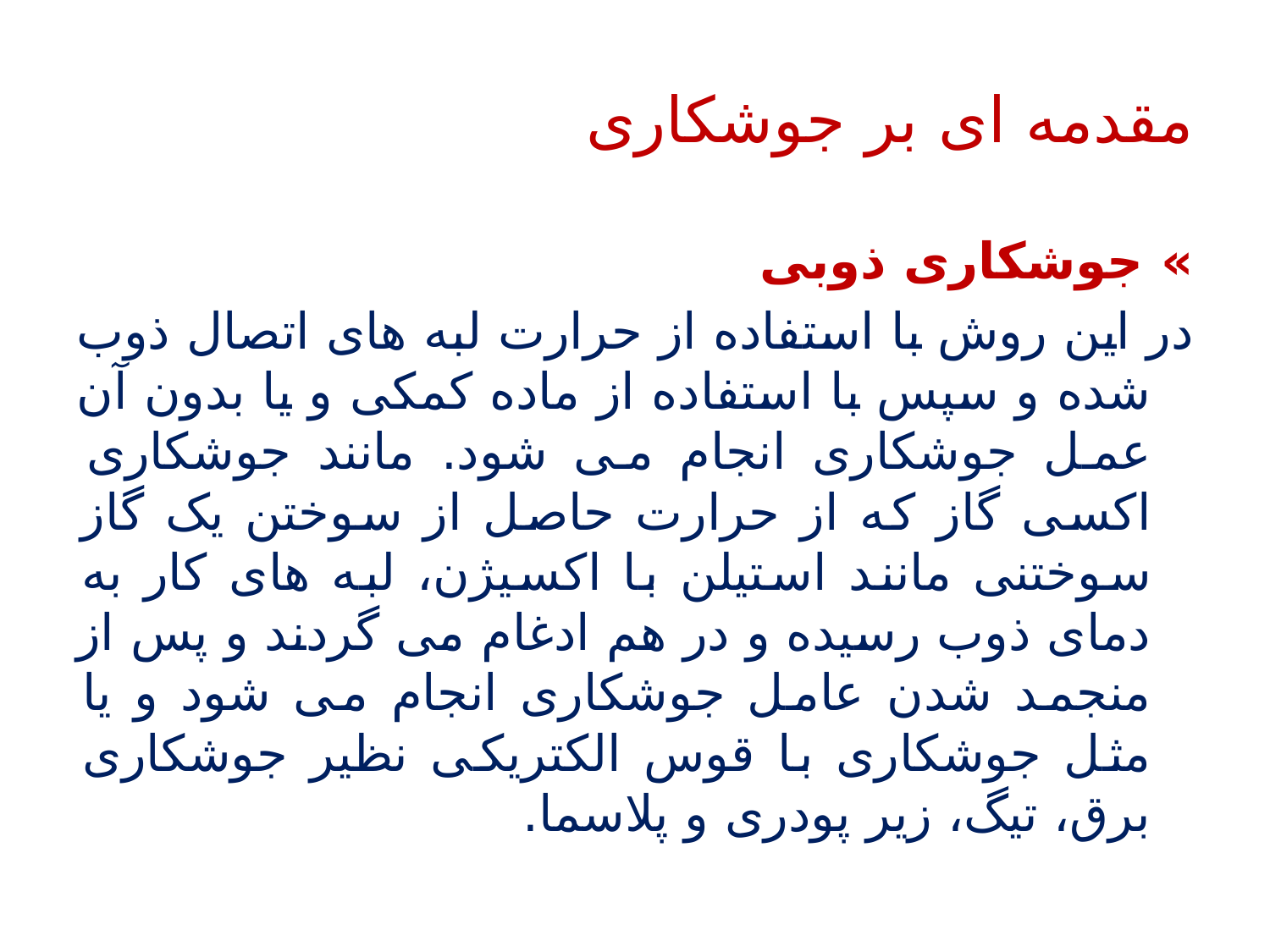

# مقدمه ای بر جوشکاری
» جوشکاری ذوبی
در این روش با استفاده از حرارت لبه های اتصال ذوب شده و سپس با استفاده از ماده کمکی و یا بدون آن عمل جوشکاری انجام می شود. مانند جوشکاری اکسی گاز که از حرارت حاصل از سوختن یک گاز سوختنی مانند استیلن با اکسیژن، لبه های کار به دمای ذوب رسیده و در هم ادغام می گردند و پس از منجمد شدن عامل جوشکاری انجام می شود و یا مثل جوشکاری با قوس الکتریکی نظیر جوشکاری برق، تیگ، زیر پودری و پلاسما.